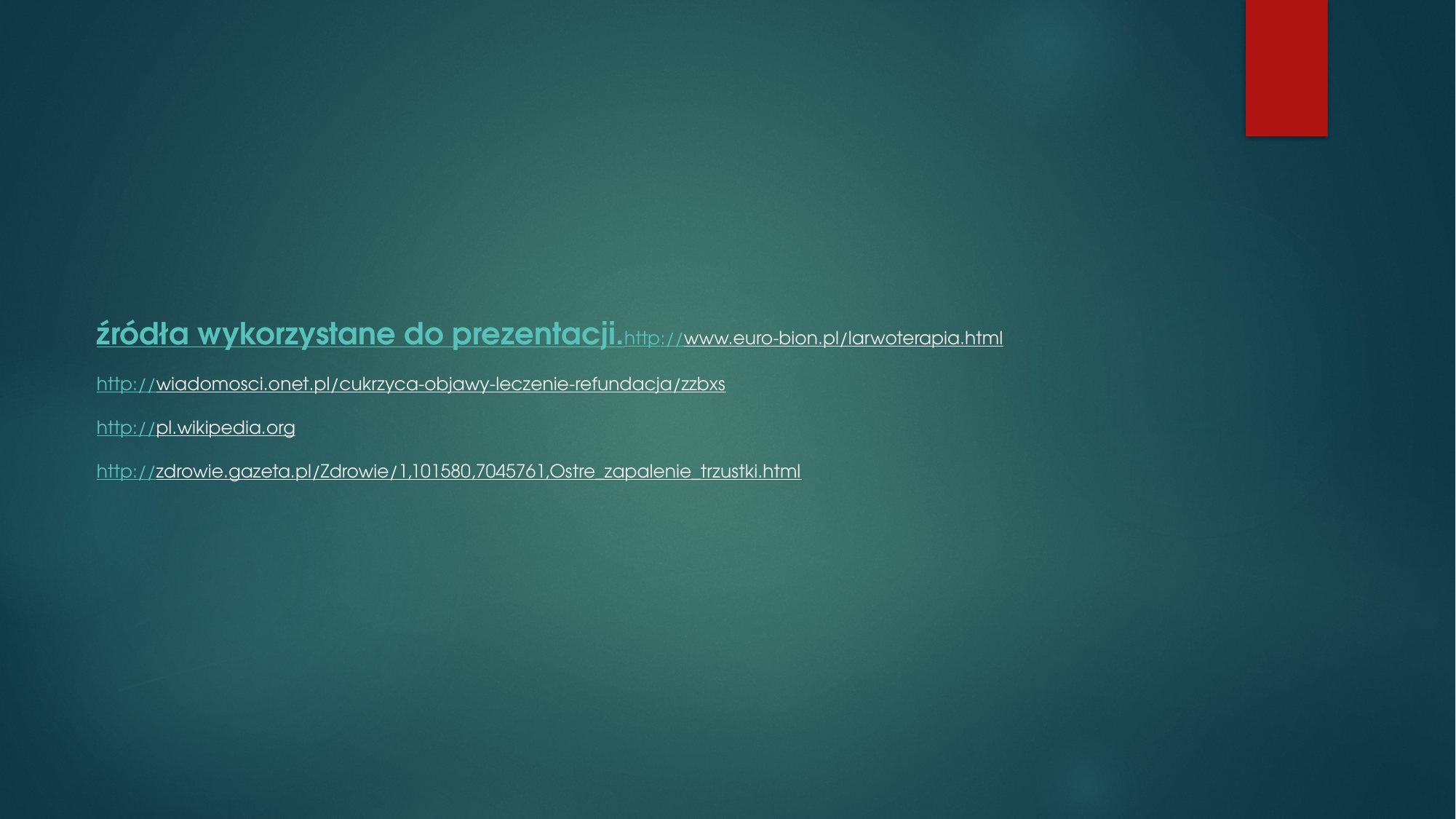

# źródła wykorzystane do prezentacji. http://www.euro-bion.pl/larwoterapia.html http://wiadomosci.onet.pl/cukrzyca-objawy-leczenie-refundacja/zzbxs http://pl.wikipedia.org http://zdrowie.gazeta.pl/Zdrowie/1,101580,7045761,Ostre_zapalenie_trzustki.html